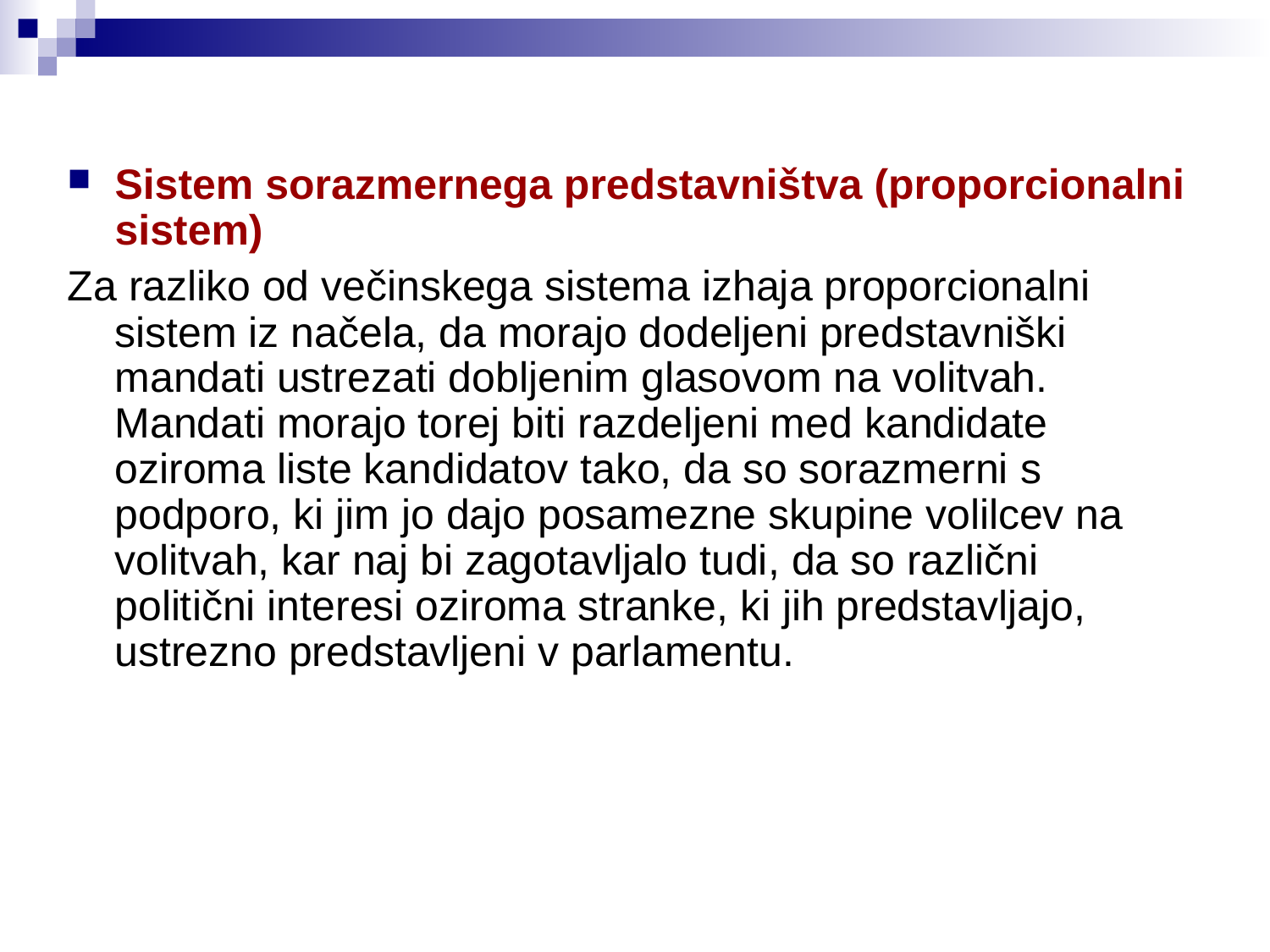

# Sistem sorazmernega predstavništva (proporcionalni sistem)
Za razliko od večinskega sistema izhaja proporcionalni sistem iz načela, da morajo dodeljeni predstavniški mandati ustrezati dobljenim glasovom na volitvah. Mandati morajo torej biti razdeljeni med kandidate oziroma liste kandidatov tako, da so sorazmerni s podporo, ki jim jo dajo posamezne skupine volilcev na volitvah, kar naj bi zagotavljalo tudi, da so različni politični interesi oziroma stranke, ki jih predstavljajo, ustrezno predstavljeni v parlamentu.